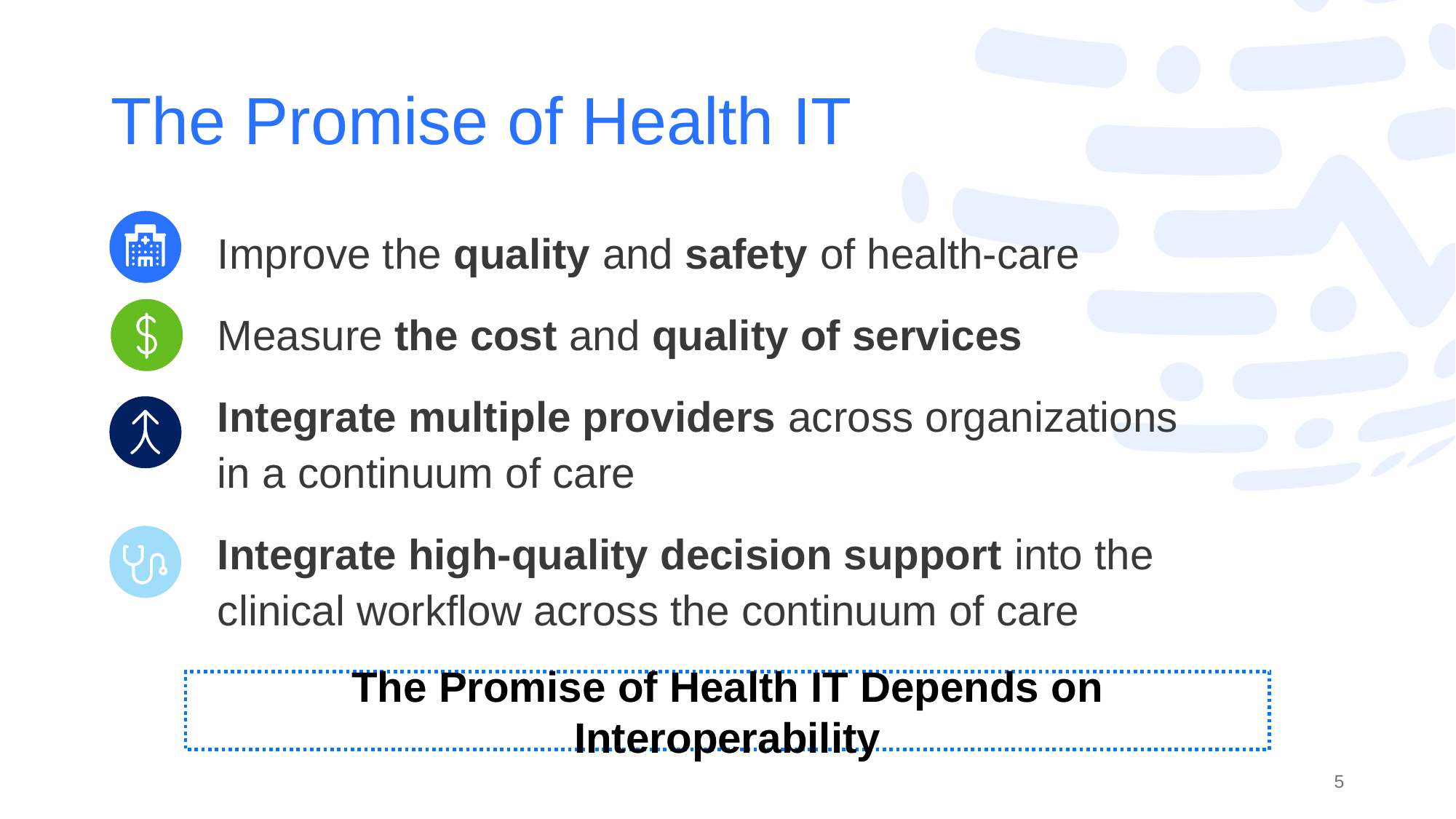

# The Promise of Health IT

Improve the quality and safety of health-care
Measure the cost and quality of services
Integrate multiple providers across organizations in a continuum of care
Integrate high-quality decision support into the clinical workflow across the continuum of care

The Promise of Health IT Depends on Interoperability
5